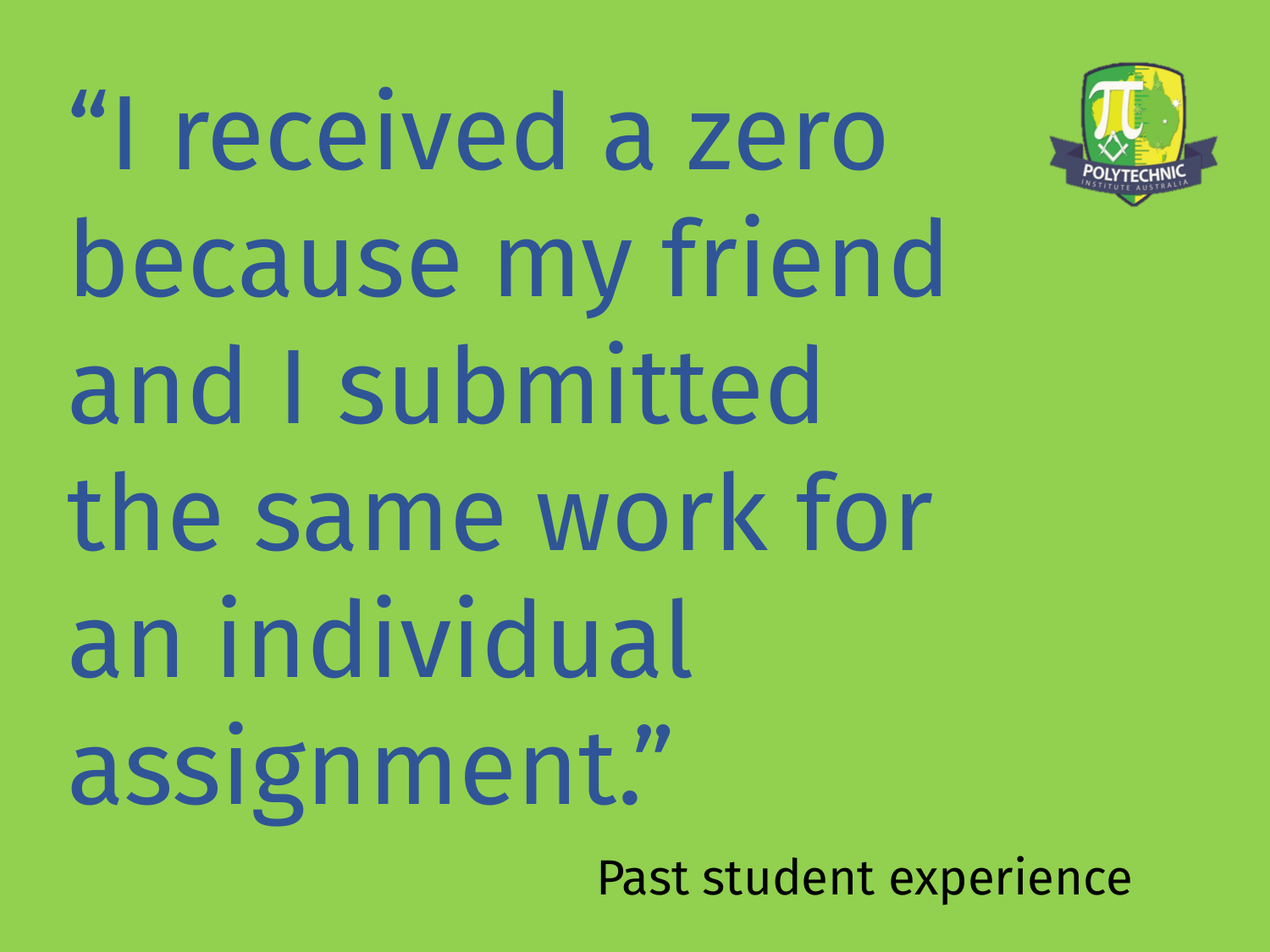

“I received a zero because my friend and I submitted the same work for an individual assignment.”
Past student experience